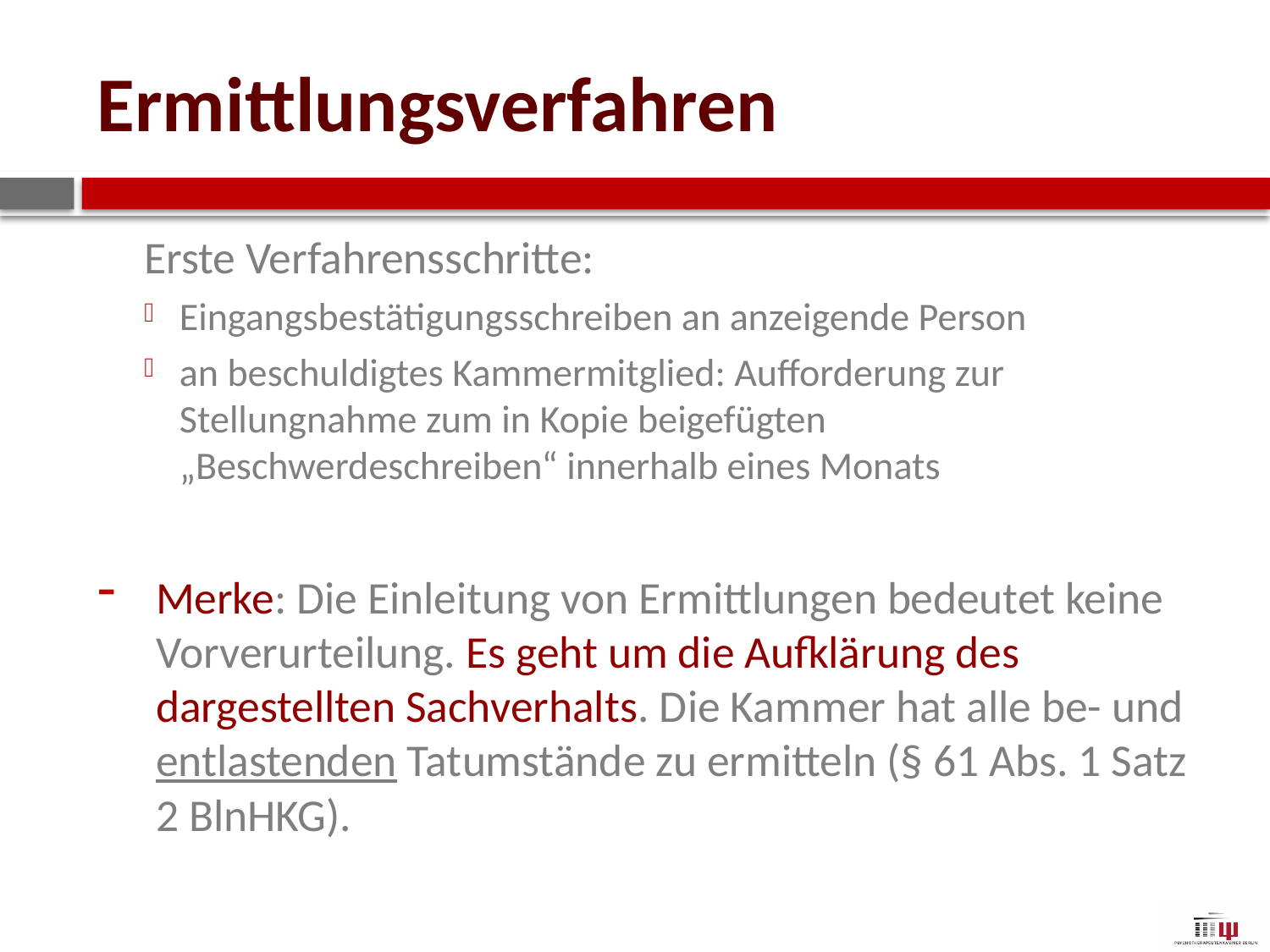

# Ermittlungsverfahren
Erste Verfahrensschritte:
Eingangsbestätigungsschreiben an anzeigende Person
an beschuldigtes Kammermitglied: Aufforderung zur Stellungnahme zum in Kopie beigefügten „Beschwerdeschreiben“ innerhalb eines Monats

Merke: Die Einleitung von Ermittlungen bedeutet keine Vorverurteilung. Es geht um die Aufklärung des dargestellten Sachverhalts. Die Kammer hat alle be- und entlastenden Tatumstände zu ermitteln (§ 61 Abs. 1 Satz 2 BlnHKG).